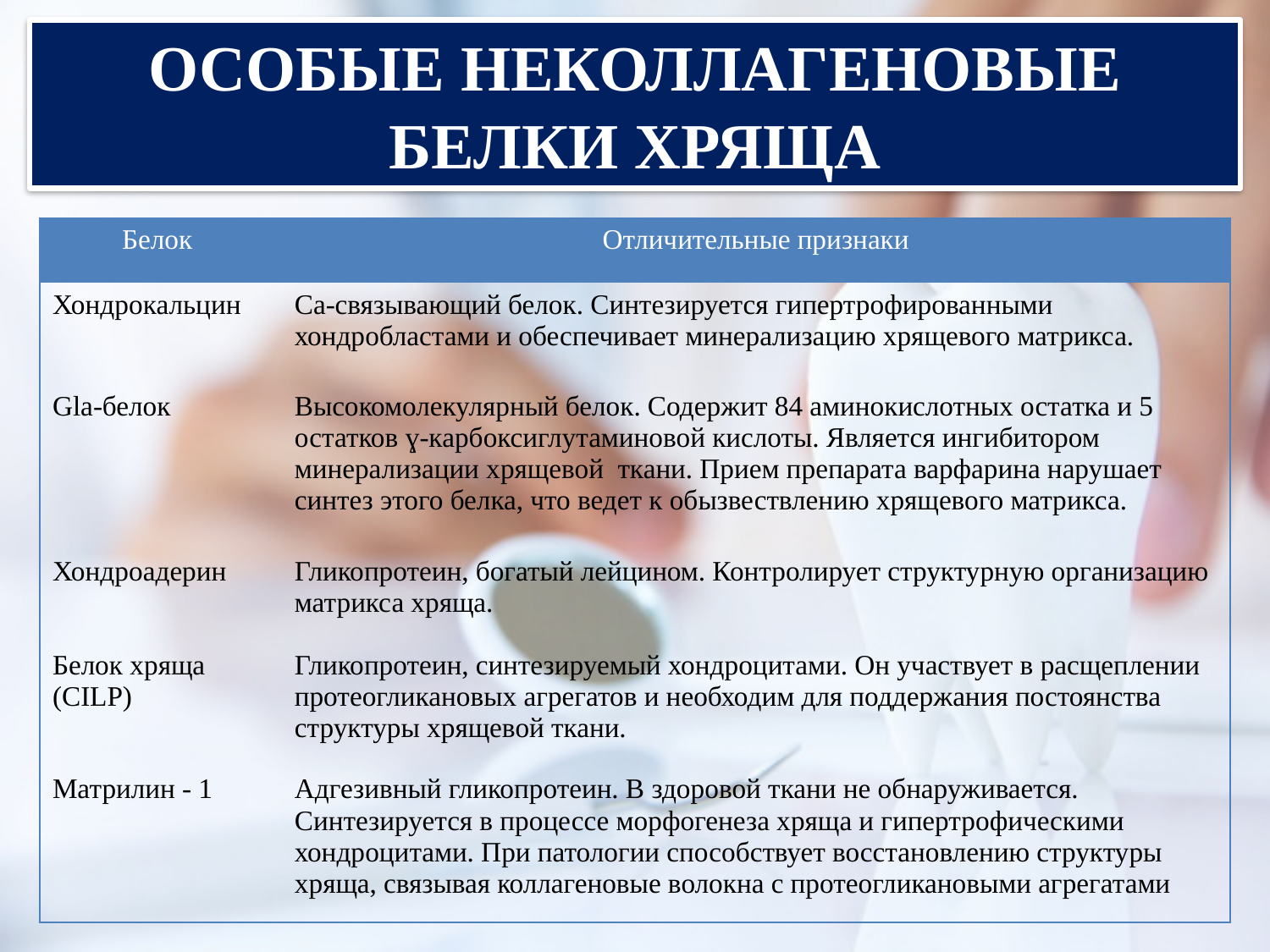

# ОСОБЫЕ НЕКОЛЛАГЕНОВЫЕ БЕЛКИ ХРЯЩА
| Белок | Отличительные признаки |
| --- | --- |
| Хондрокальцин | Са-связывающий белок. Синтезируется гипертрофированными хондробластами и обеспечивает минерализацию хрящевого матрикса. |
| Gla-белок | Высокомолекулярный белок. Содержит 84 аминокислотных остатка и 5 остатков ɣ-карбоксиглутаминовой кислоты. Является ингибитором минерализации хрящевой ткани. Прием препарата варфарина нарушает синтез этого белка, что ведет к обызвествлению хрящевого матрикса. |
| Хондроадерин | Гликопротеин, богатый лейцином. Контролирует структурную организацию матрикса хряща. |
| Белок хряща (CILP) | Гликопротеин, синтезируемый хондроцитами. Он участвует в расщеплении протеогликановых агрегатов и необходим для поддержания постоянства структуры хрящевой ткани. |
| Матрилин - 1 | Адгезивный гликопротеин. В здоровой ткани не обнаруживается. Синтезируется в процессе морфогенеза хряща и гипертрофическими хондроцитами. При патологии способствует восстановлению структуры хряща, связывая коллагеновые волокна с протеогликановыми агрегатами |